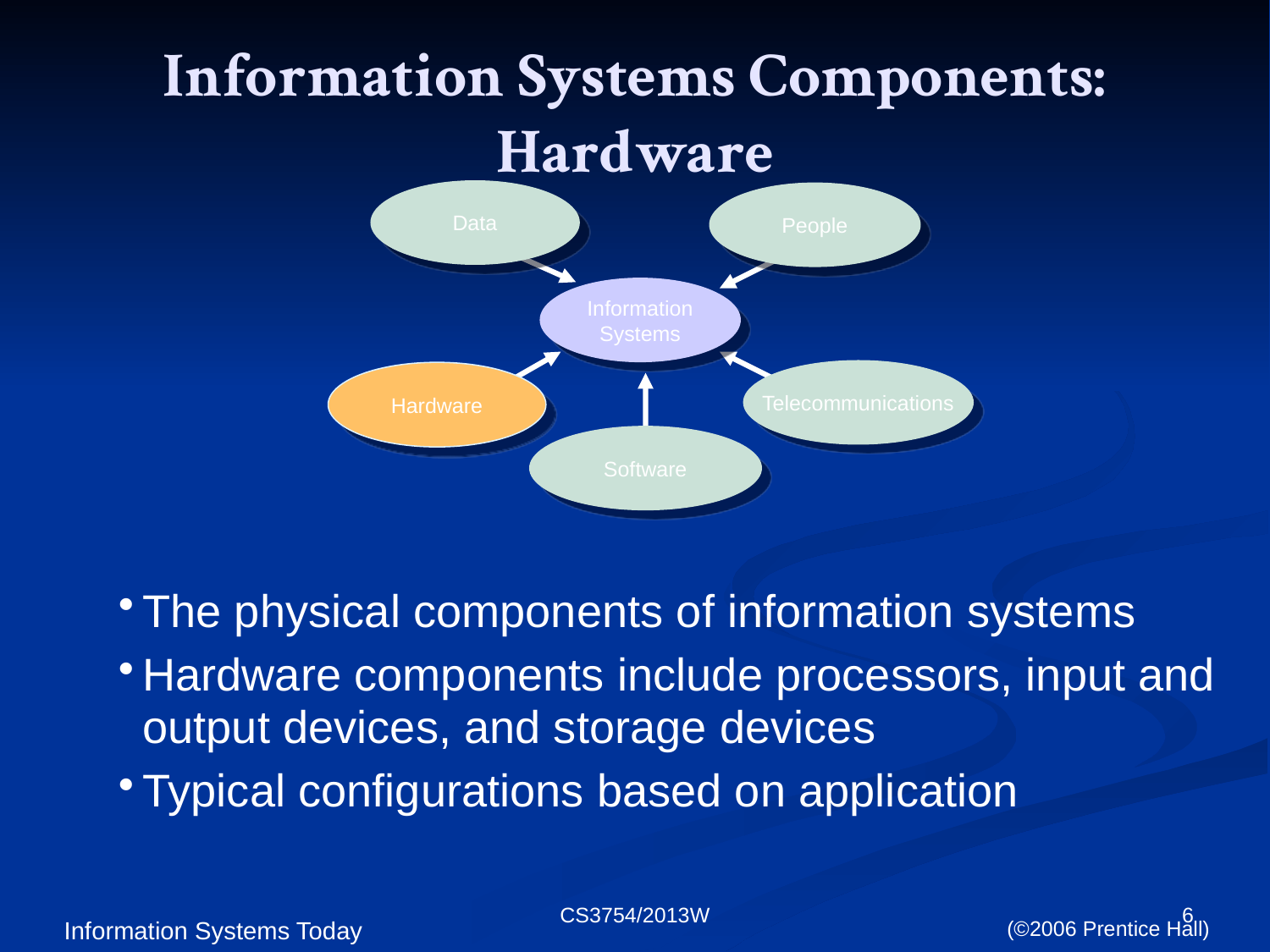

# Information Systems Components: Hardware
Data
People

Information
Systems

Telecommunications
Hardware

Software
The physical components of information systems
Hardware components include processors, input and output devices, and storage devices
Typical configurations based on application
CS3754/2013W
6